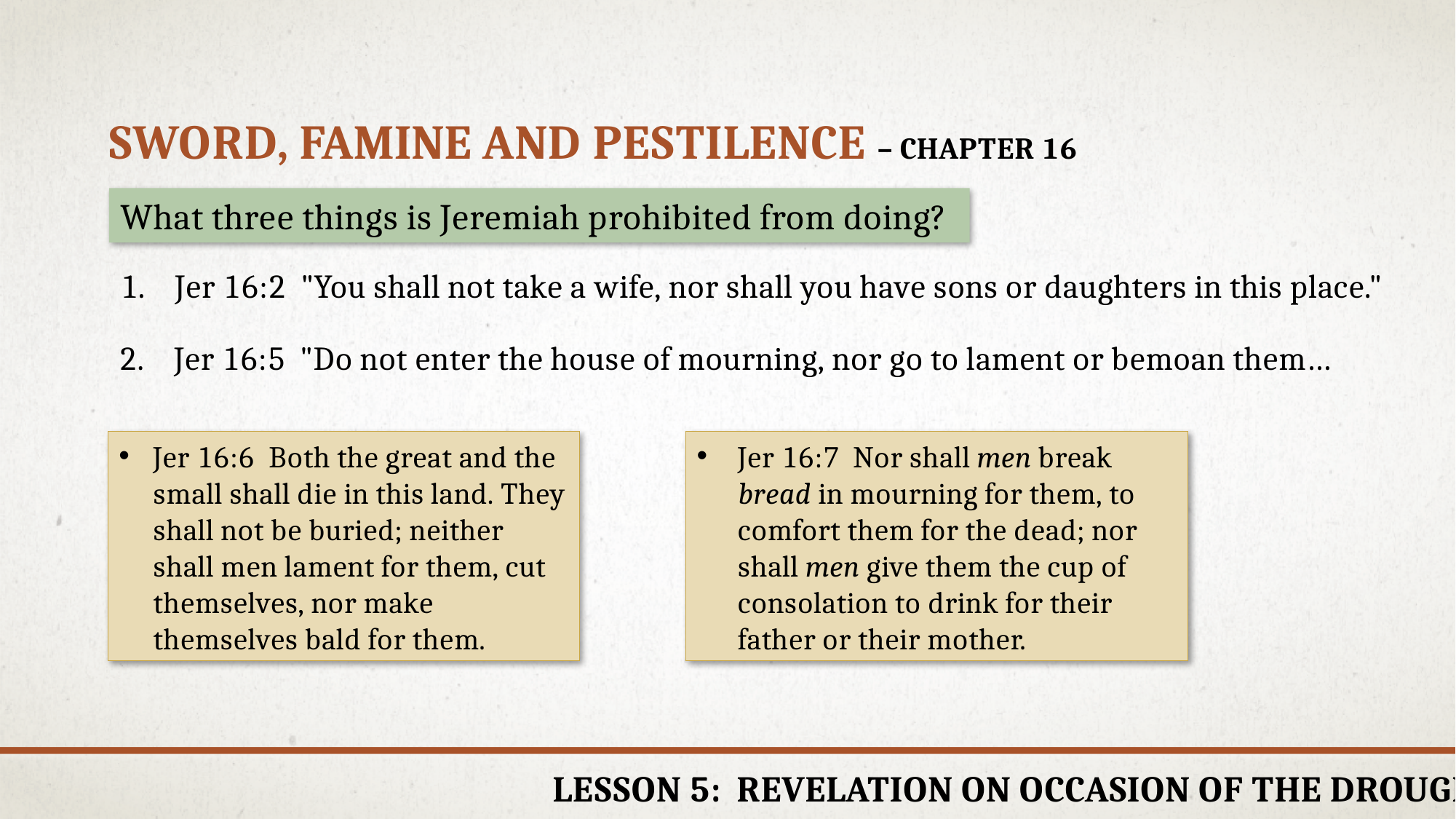

# Sword, famine and pestilence – chapter 16
What three things is Jeremiah prohibited from doing?
1.		Jer 16:2  "You shall not take a wife, nor shall you have sons or daughters in this place."
2.	Jer 16:5  "Do not enter the house of mourning, nor go to lament or bemoan them…
Jer 16:6  Both the great and the small shall die in this land. They shall not be buried; neither shall men lament for them, cut themselves, nor make themselves bald for them.
Jer 16:7  Nor shall men break bread in mourning for them, to comfort them for the dead; nor shall men give them the cup of consolation to drink for their father or their mother.
Lesson 5:  Revelation on occasion of the Drought